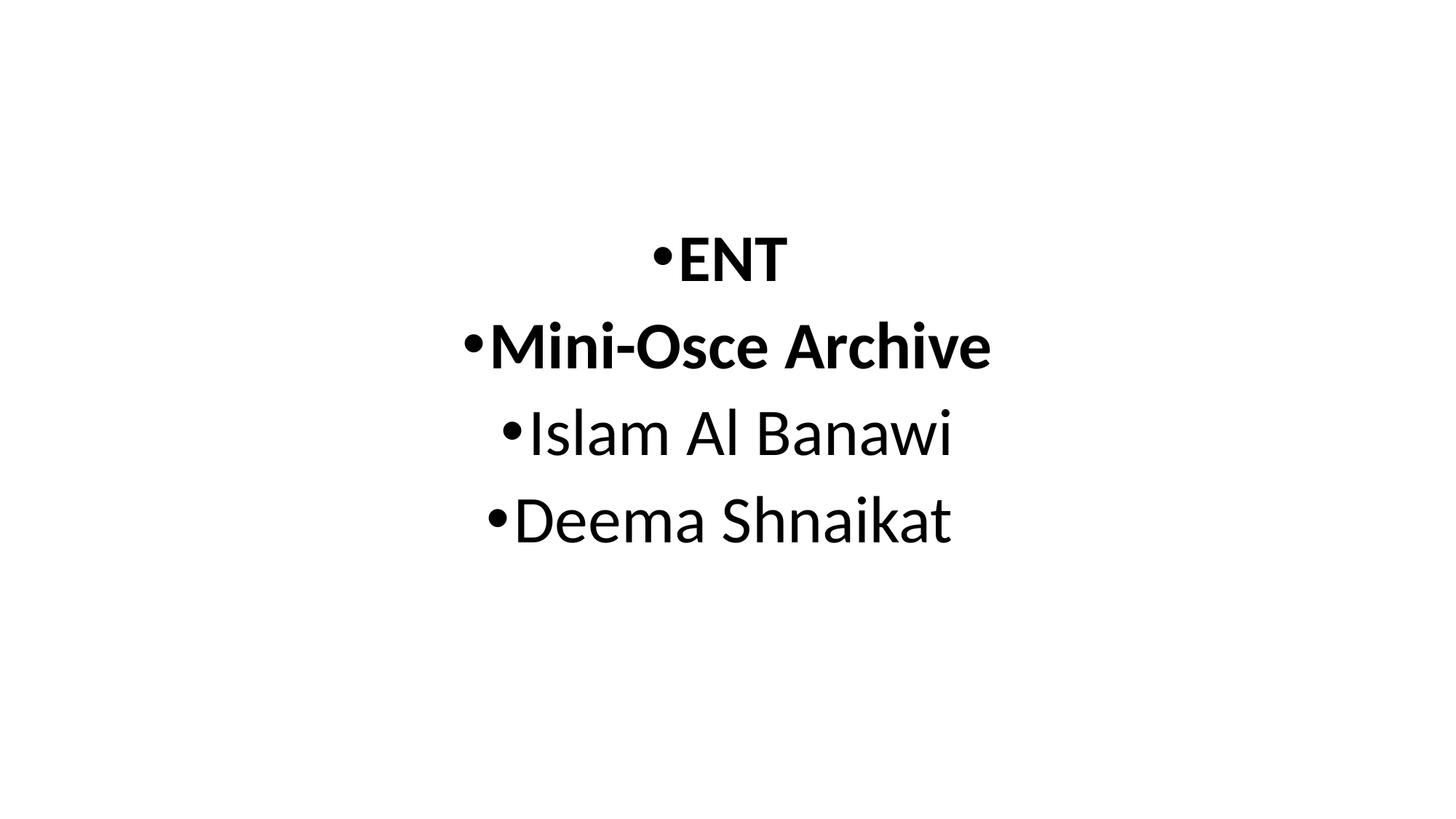

ENT
Mini-Osce Archive
Islam Al Banawi
Deema Shnaikat